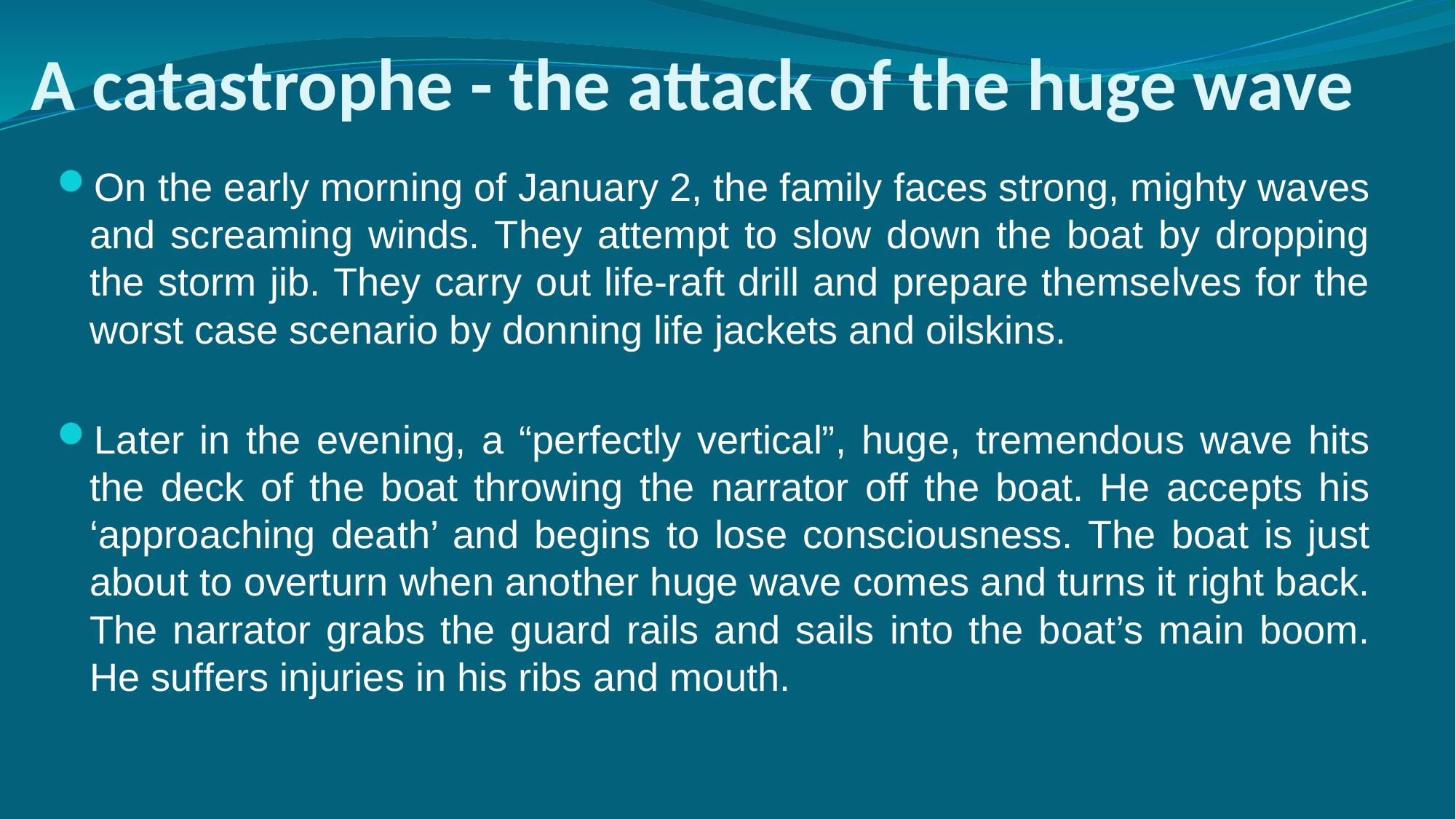

# A catastrophe - the attack of the huge wave
On the early morning of January 2, the family faces strong, mighty waves and screaming winds. They attempt to slow down the boat by dropping the storm jib. They carry out life-raft drill and prepare themselves for the worst case scenario by donning life jackets and oilskins.

Later in the evening, a “perfectly vertical”, huge, tremendous wave hits the deck of the boat throwing the narrator off the boat. He accepts his ‘approaching death’ and begins to lose consciousness. The boat is just about to overturn when another huge wave comes and turns it right back. The narrator grabs the guard rails and sails into the boat’s main boom. He suffers injuries in his ribs and mouth.